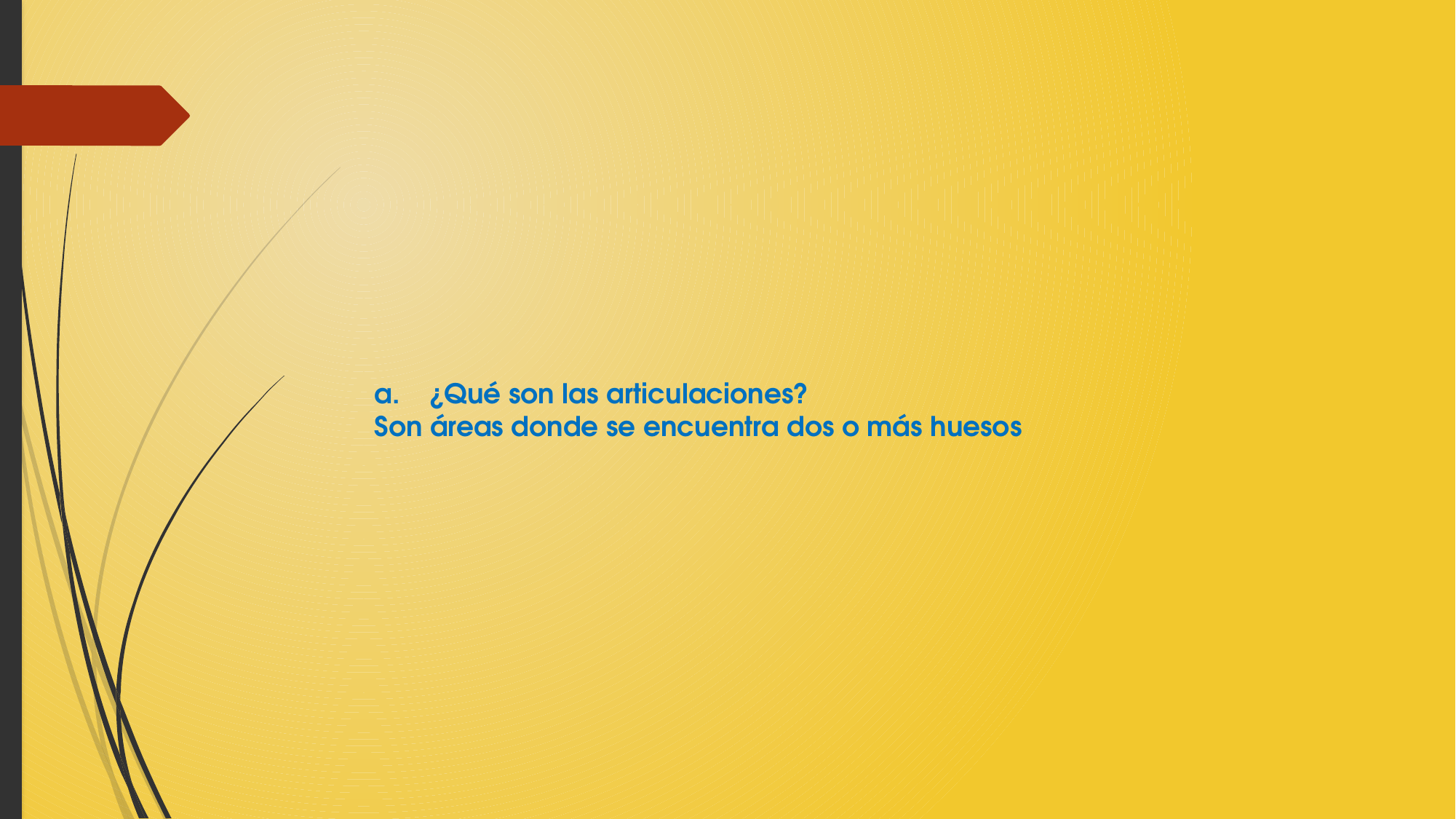

¿Qué son las articulaciones?
Son áreas donde se encuentra dos o más huesos